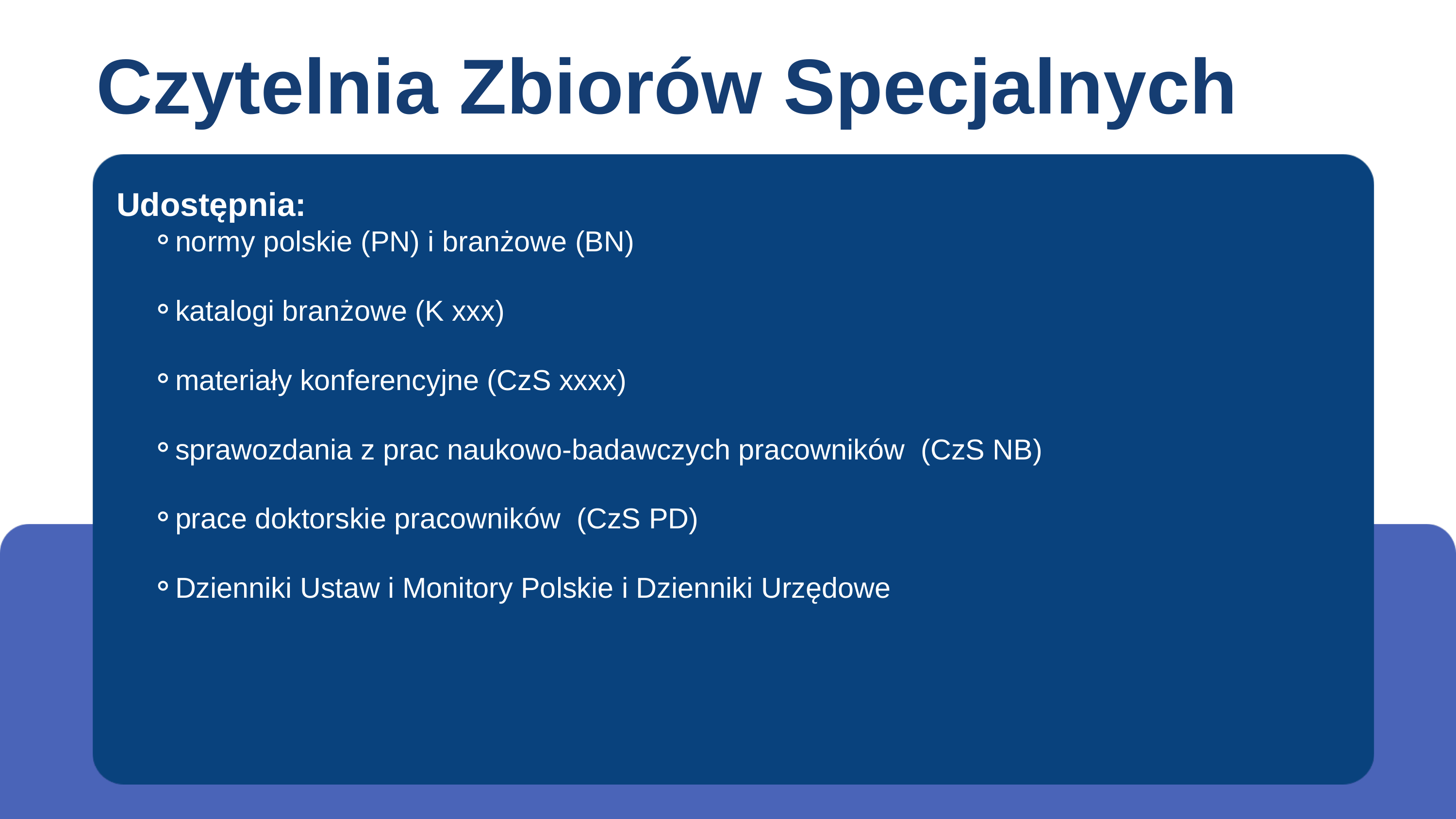

Czytelnia Zbiorów Specjalnych

Udostępnia:
normy polskie (PN) i branżowe (BN)

katalogi branżowe (K xxx)

materiały konferencyjne (CzS xxxx)

sprawozdania z prac naukowo-badawczych pracowników  (CzS NB)

prace doktorskie pracowników  (CzS PD)

Dzienniki Ustaw i Monitory Polskie i Dzienniki Urzędowe